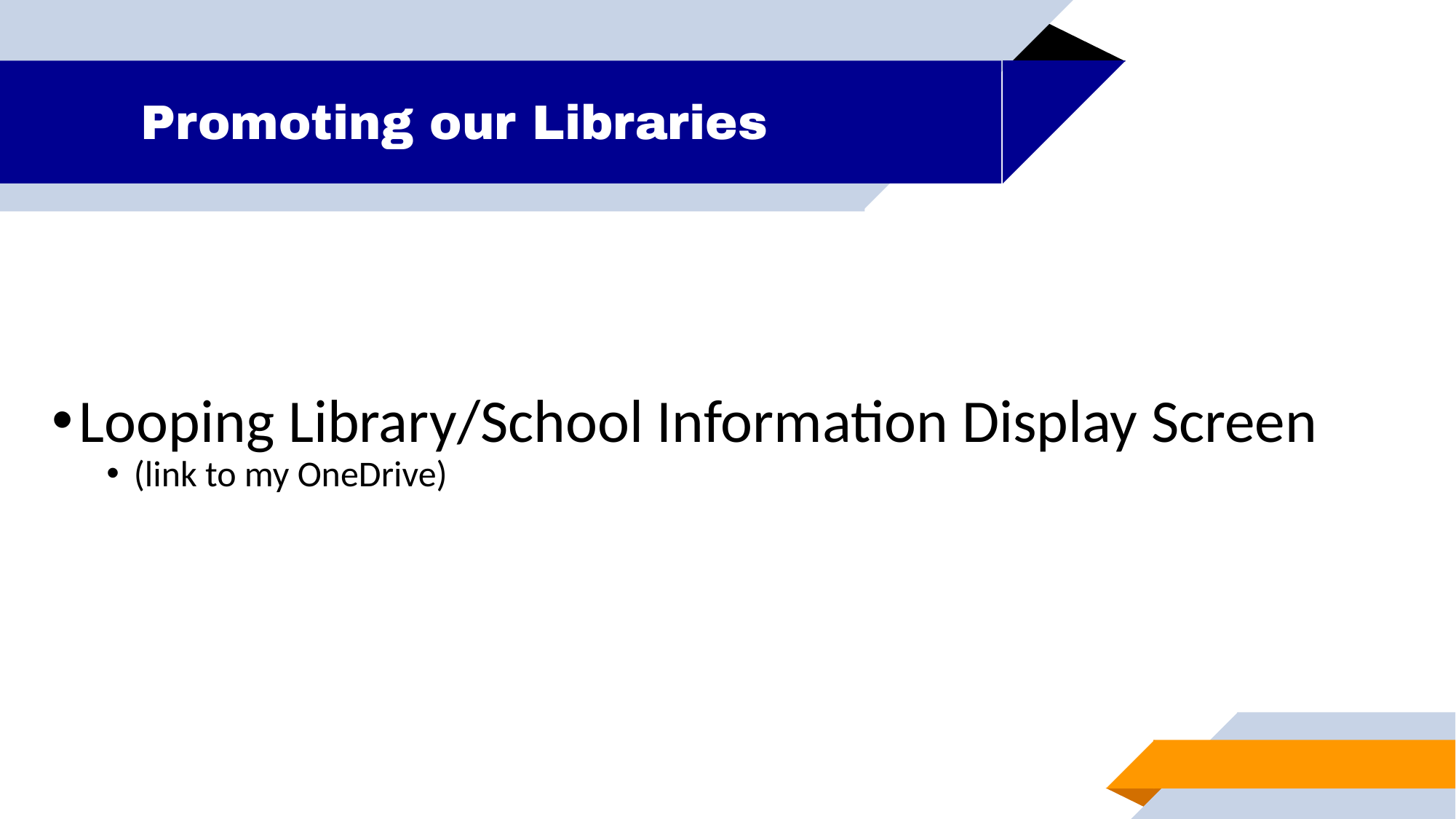

# Promoting our Libraries
Looping Library/School Information Display Screen
(link to my OneDrive)